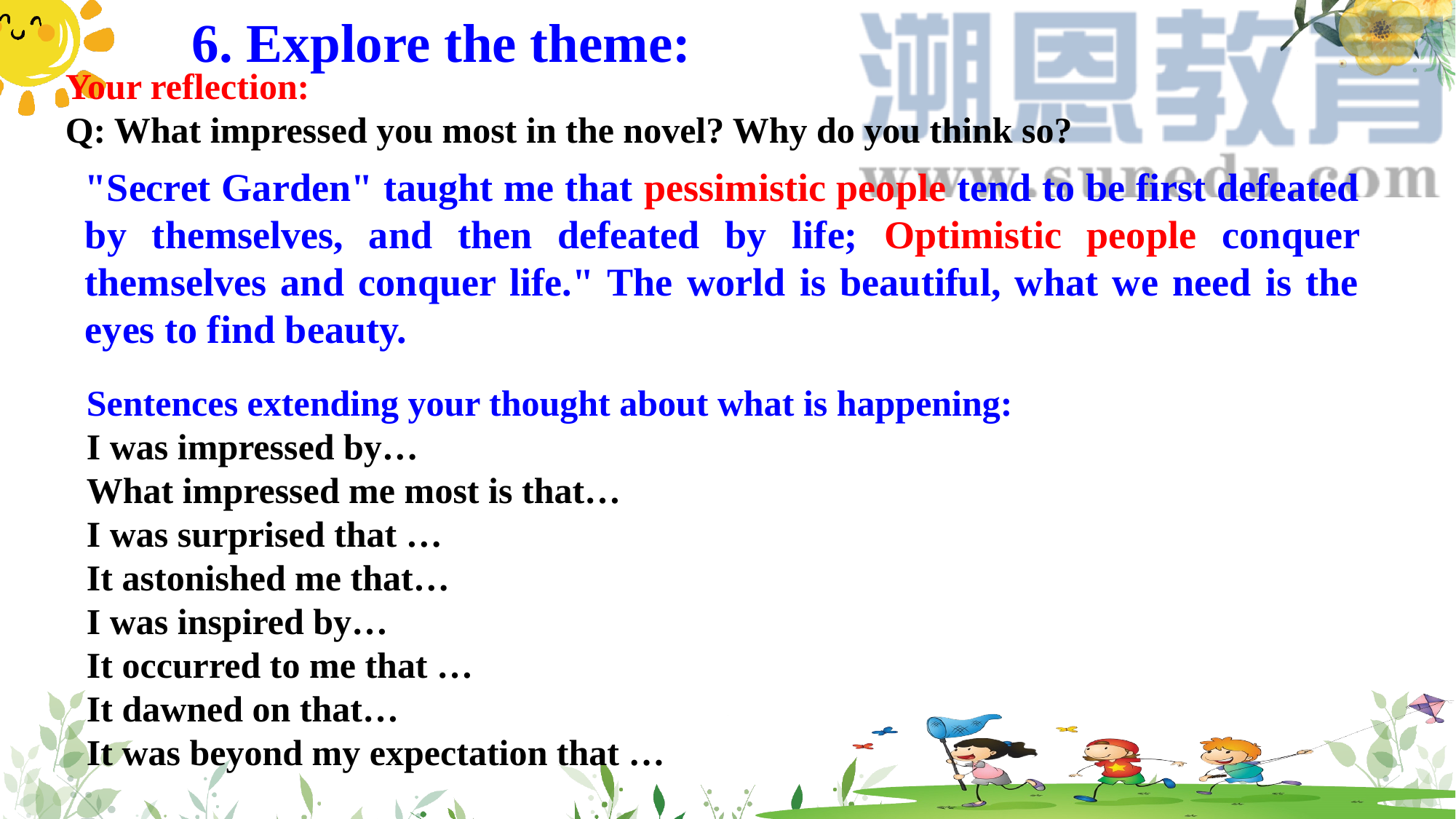

6. Explore the theme:
Your reflection:
Q: What impressed you most in the novel? Why do you think so?
"Secret Garden" taught me that pessimistic people tend to be first defeated by themselves, and then defeated by life; Optimistic people conquer themselves and conquer life." The world is beautiful, what we need is the eyes to find beauty.
Sentences extending your thought about what is happening:
I was impressed by…
What impressed me most is that…
I was surprised that …
It astonished me that…
I was inspired by…
It occurred to me that …
It dawned on that…
It was beyond my expectation that …